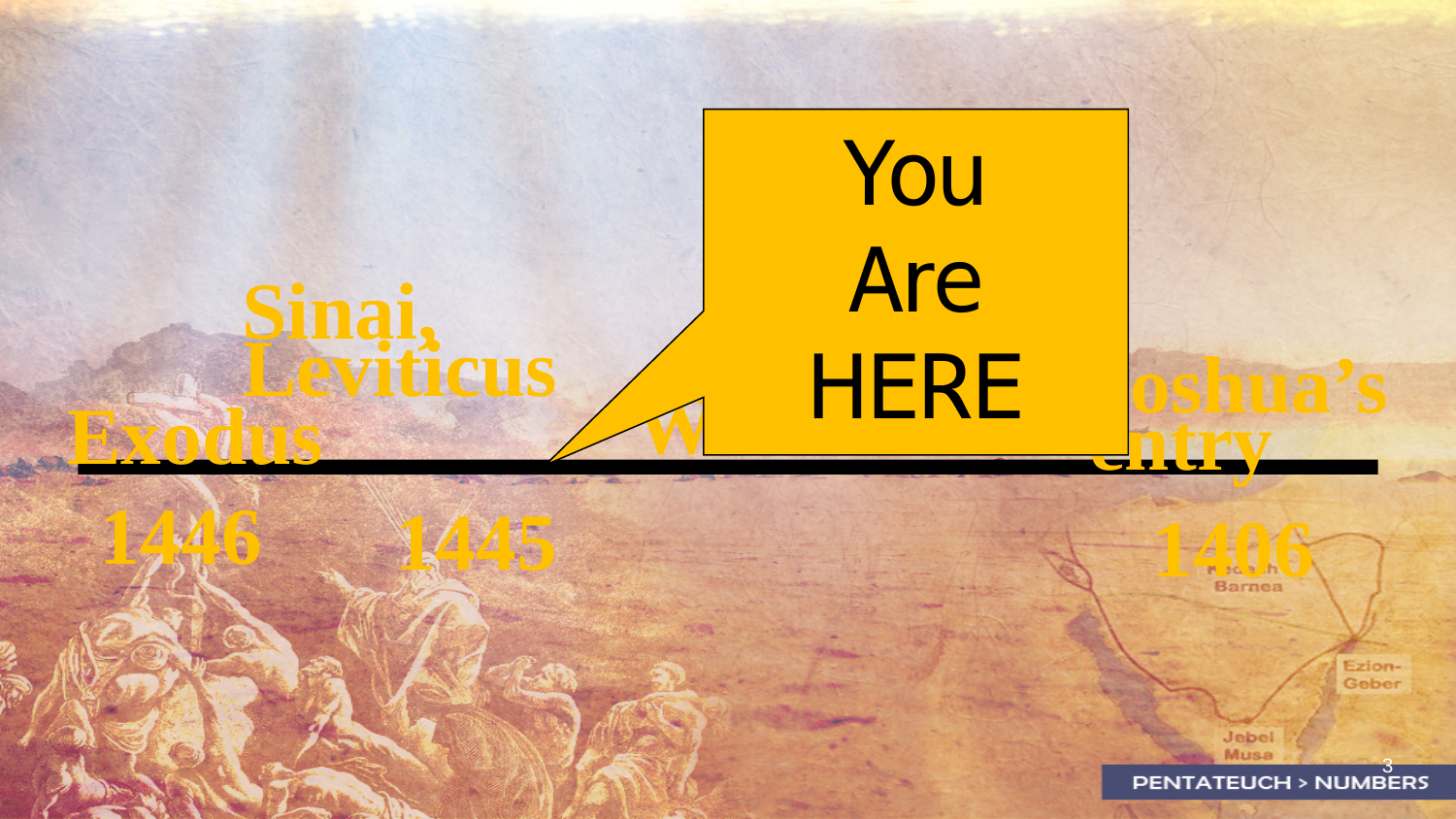

You
Are
HERE
Sinai,
Leviticus
Joshua’s
entry
1406
Wilderness
Exodus

1446
1445
3